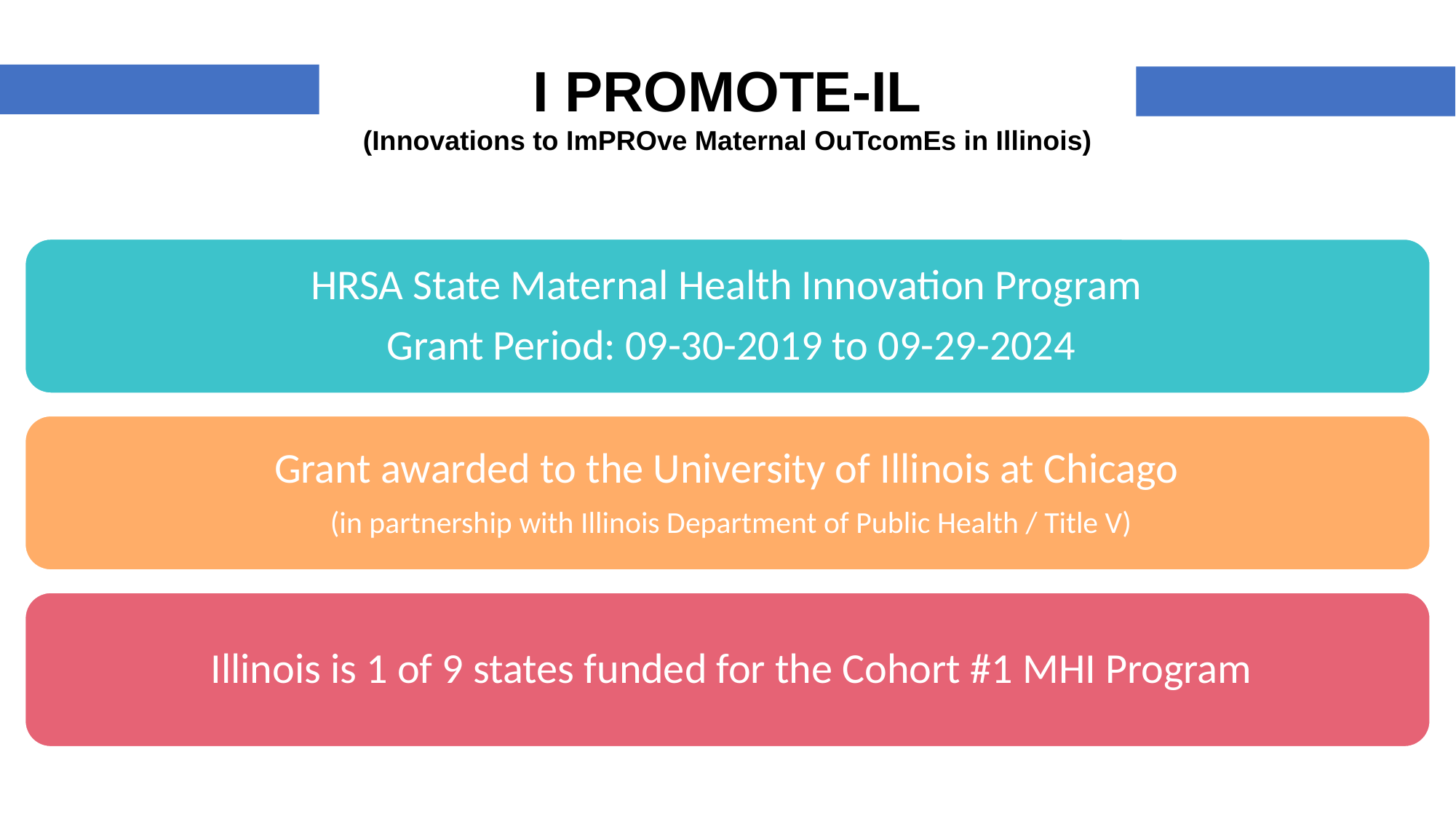

I PROMOTE-IL
(Innovations to ImPROve Maternal OuTcomEs in Illinois)

HRSA State Maternal Health Innovation Program
Grant Period: 09-30-2019 to 09-29-2024
Grant awarded to the University of Illinois at Chicago
(in partnership with Illinois Department of Public Health / Title V)
Illinois is 1 of 9 states funded for the Cohort #1 MHI Program